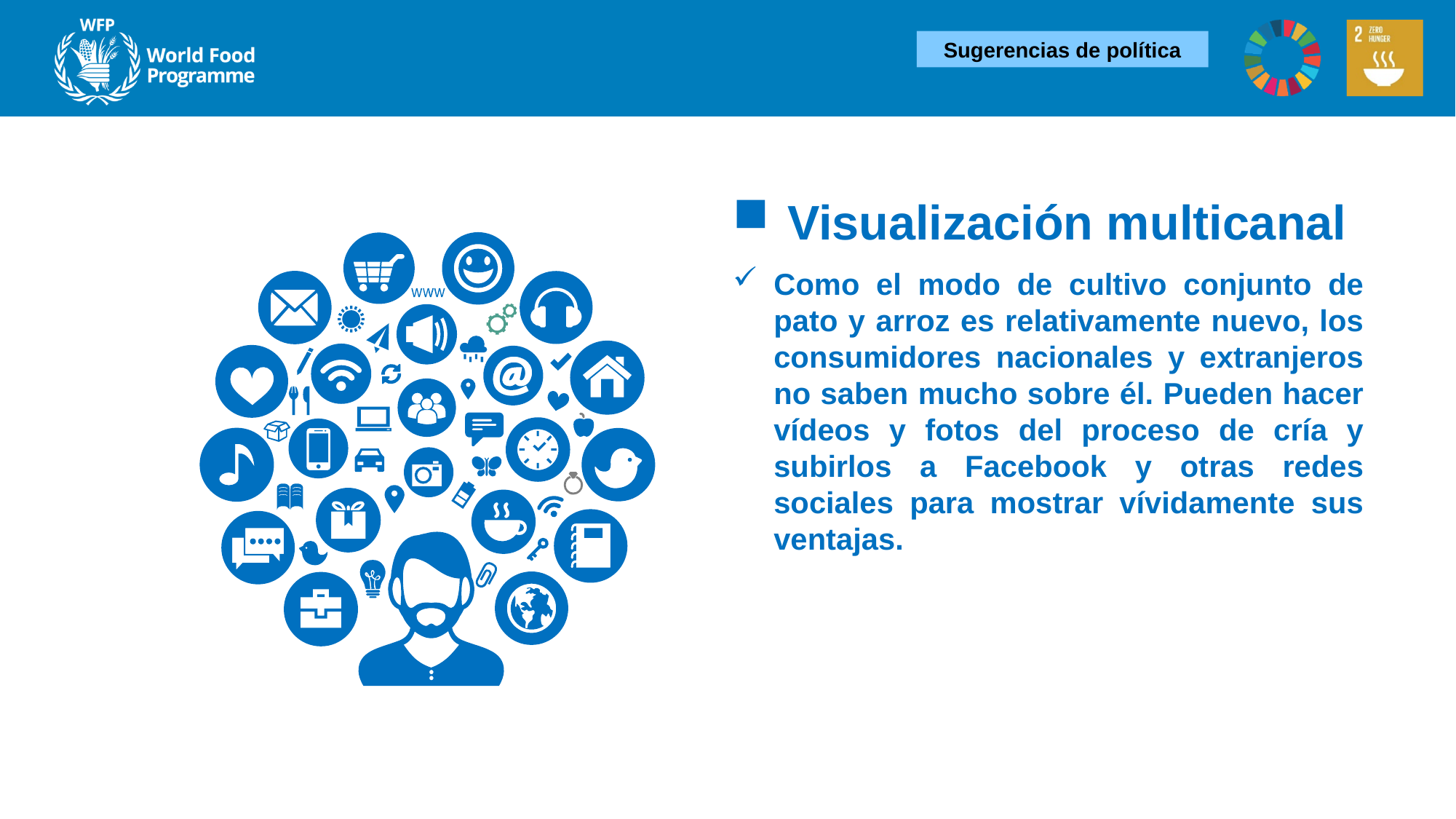

Sugerencias de política
Visualización multicanal
Como el modo de cultivo conjunto de pato y arroz es relativamente nuevo, los consumidores nacionales y extranjeros no saben mucho sobre él. Pueden hacer vídeos y fotos del proceso de cría y subirlos a Facebook y otras redes sociales para mostrar vívidamente sus ventajas.